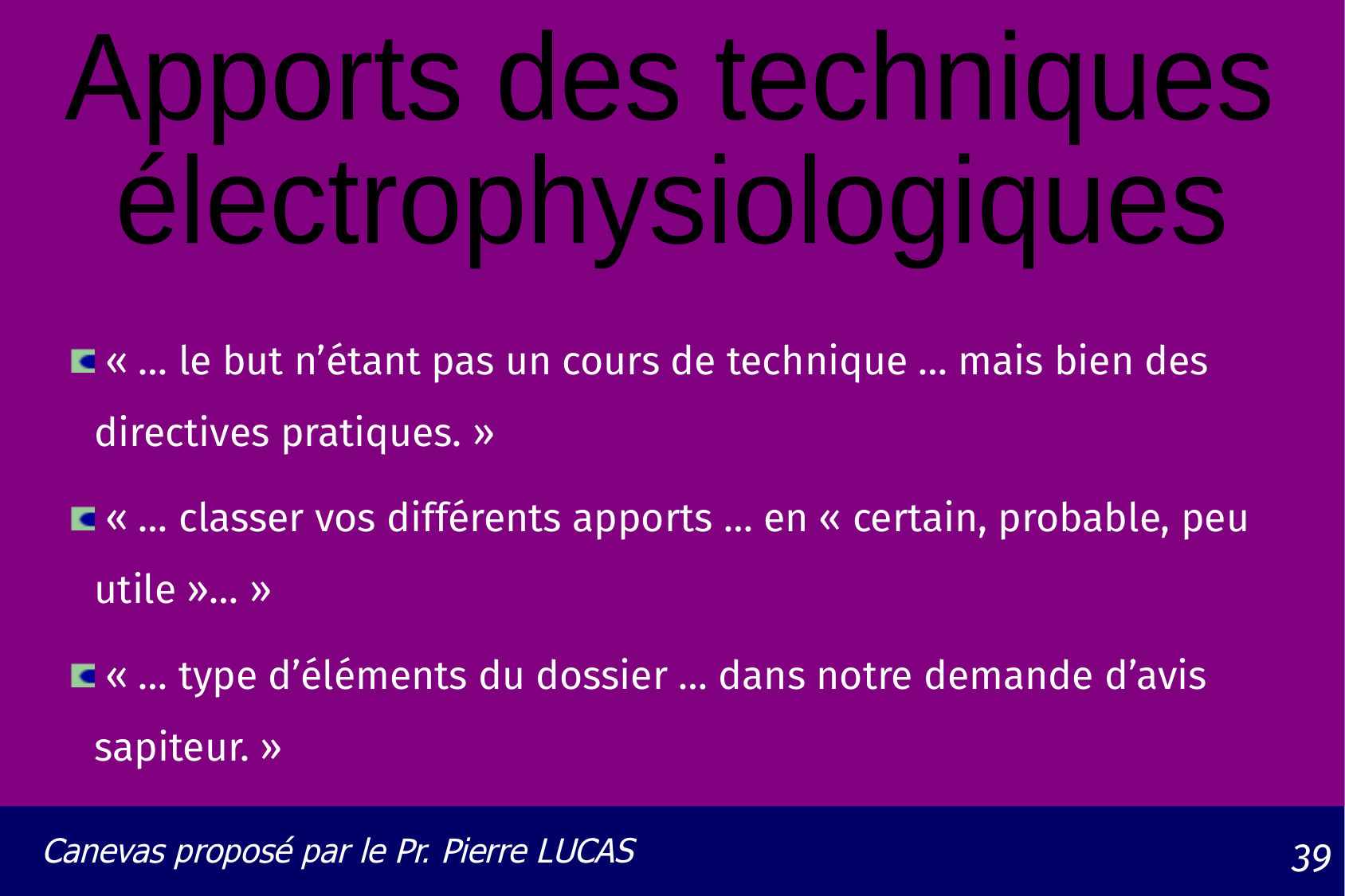

Apports des techniques
électrophysiologiques
 « … le but n’étant pas un cours de technique … mais bien des directives pratiques. »
 « … classer vos différents apports … en « certain, probable, peu utile »… »
 « … type d’éléments du dossier … dans notre demande d’avis sapiteur. »
Canevas proposé par le Pr. Pierre LUCAS
39